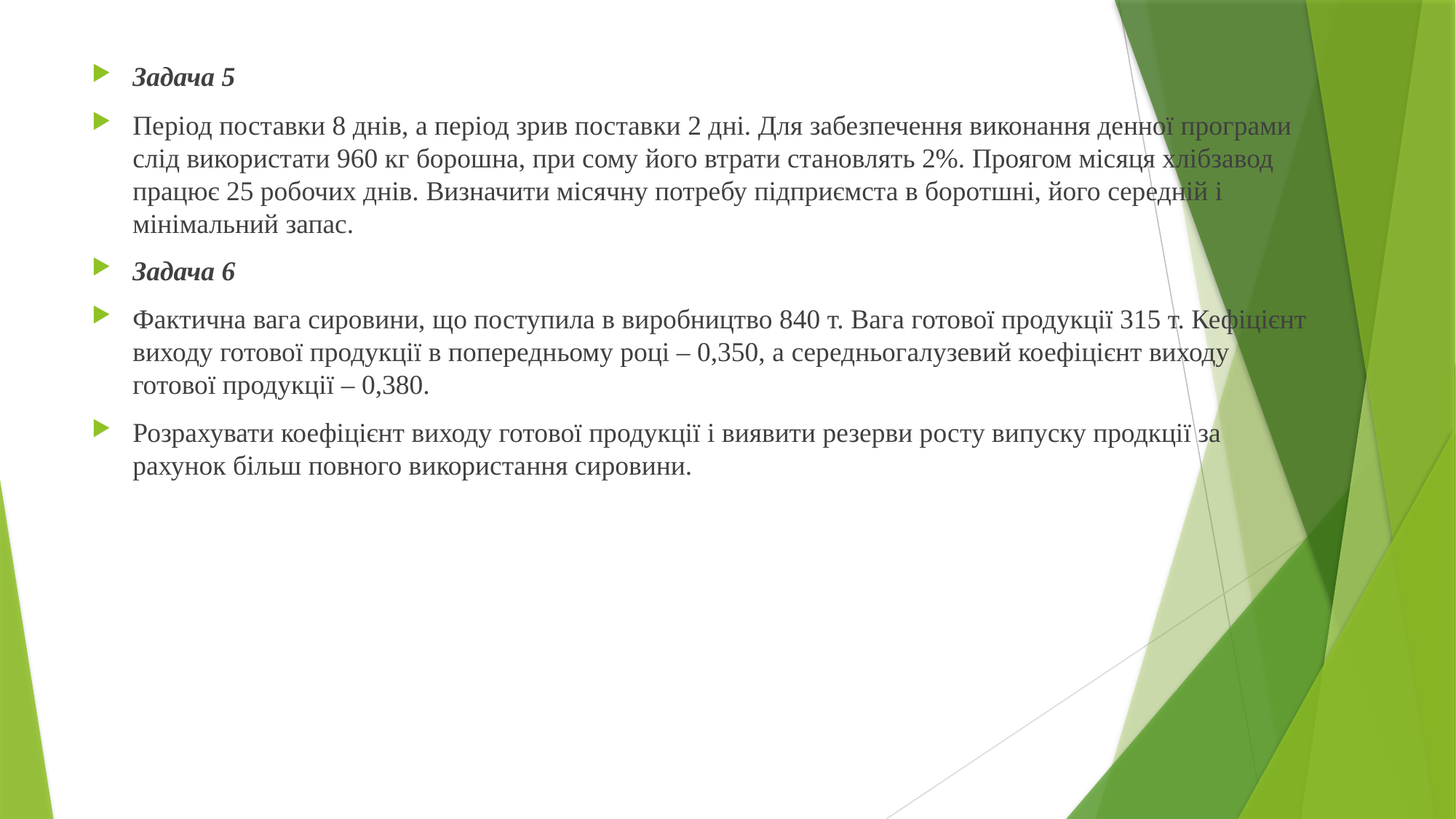

Задача 5
Період поставки 8 днів, а період зрив поставки 2 дні. Для забезпечення виконання денної програми слід використати 960 кг борошна, при сому його втрати становлять 2%. Проягом місяця хлібзавод працює 25 робочих днів. Визначити місячну потребу підприємста в боротшні, його середній і мінімальний запас.
Задача 6
Фактична вага сировини, що поступила в виробництво 840 т. Вага готової продукції 315 т. Кефіцієнт виходу готової продукції в попередньому році – 0,350, а середньогалузевий коефіцієнт виходу готової продукції – 0,380.
Розрахувати коефіцієнт виходу готової продукції і виявити резерви росту випуску продкції за рахунок більш повного використання сировини.